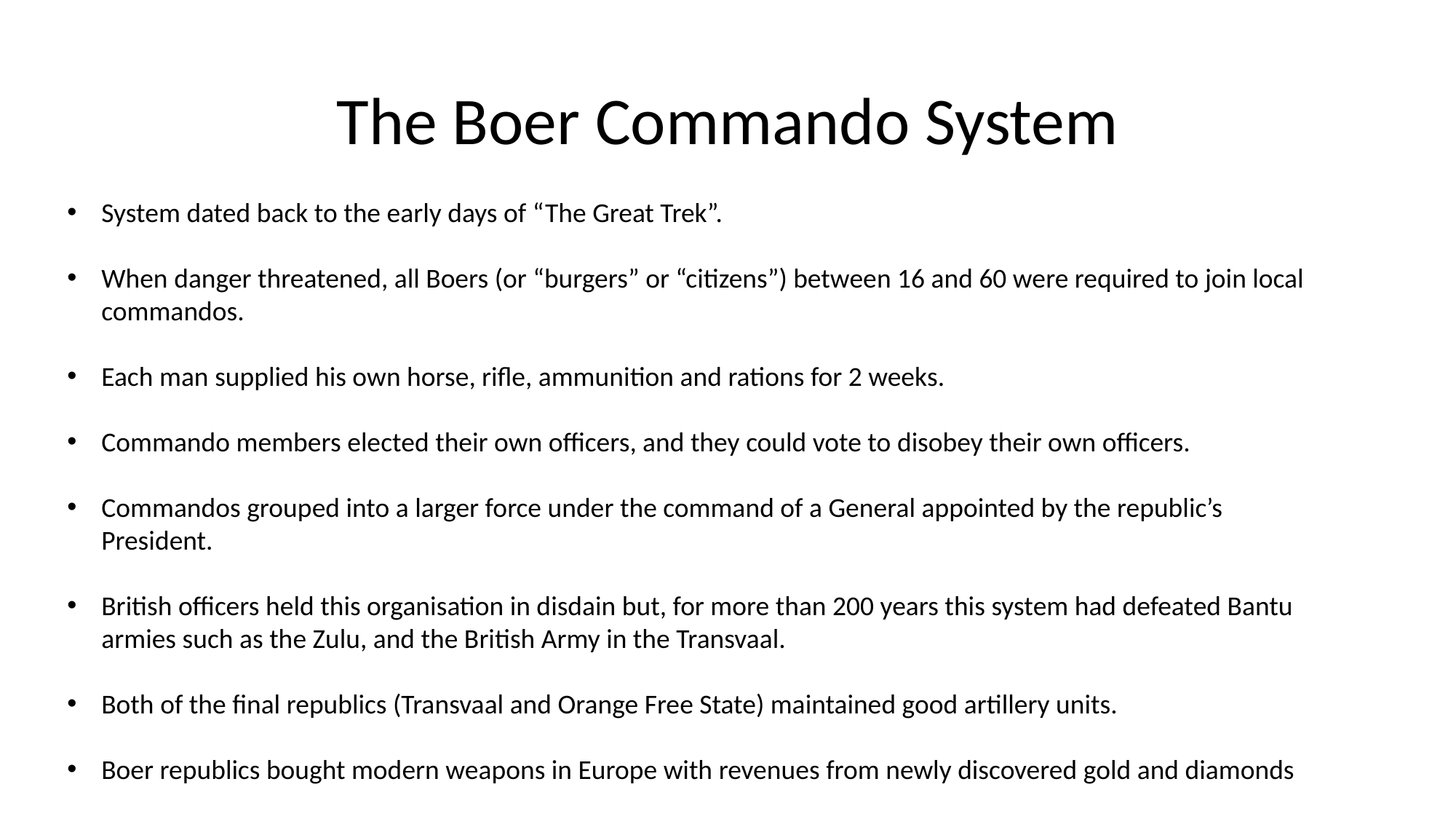

# The Boer Commando System
System dated back to the early days of “The Great Trek”.

When danger threatened, all Boers (or “burgers” or “citizens”) between 16 and 60 were required to join local commandos.

Each man supplied his own horse, rifle, ammunition and rations for 2 weeks.

Commando members elected their own officers, and they could vote to disobey their own officers.

Commandos grouped into a larger force under the command of a General appointed by the republic’s President.

British officers held this organisation in disdain but, for more than 200 years this system had defeated Bantu armies such as the Zulu, and the British Army in the Transvaal.

Both of the final republics (Transvaal and Orange Free State) maintained good artillery units.

Boer republics bought modern weapons in Europe with revenues from newly discovered gold and diamonds